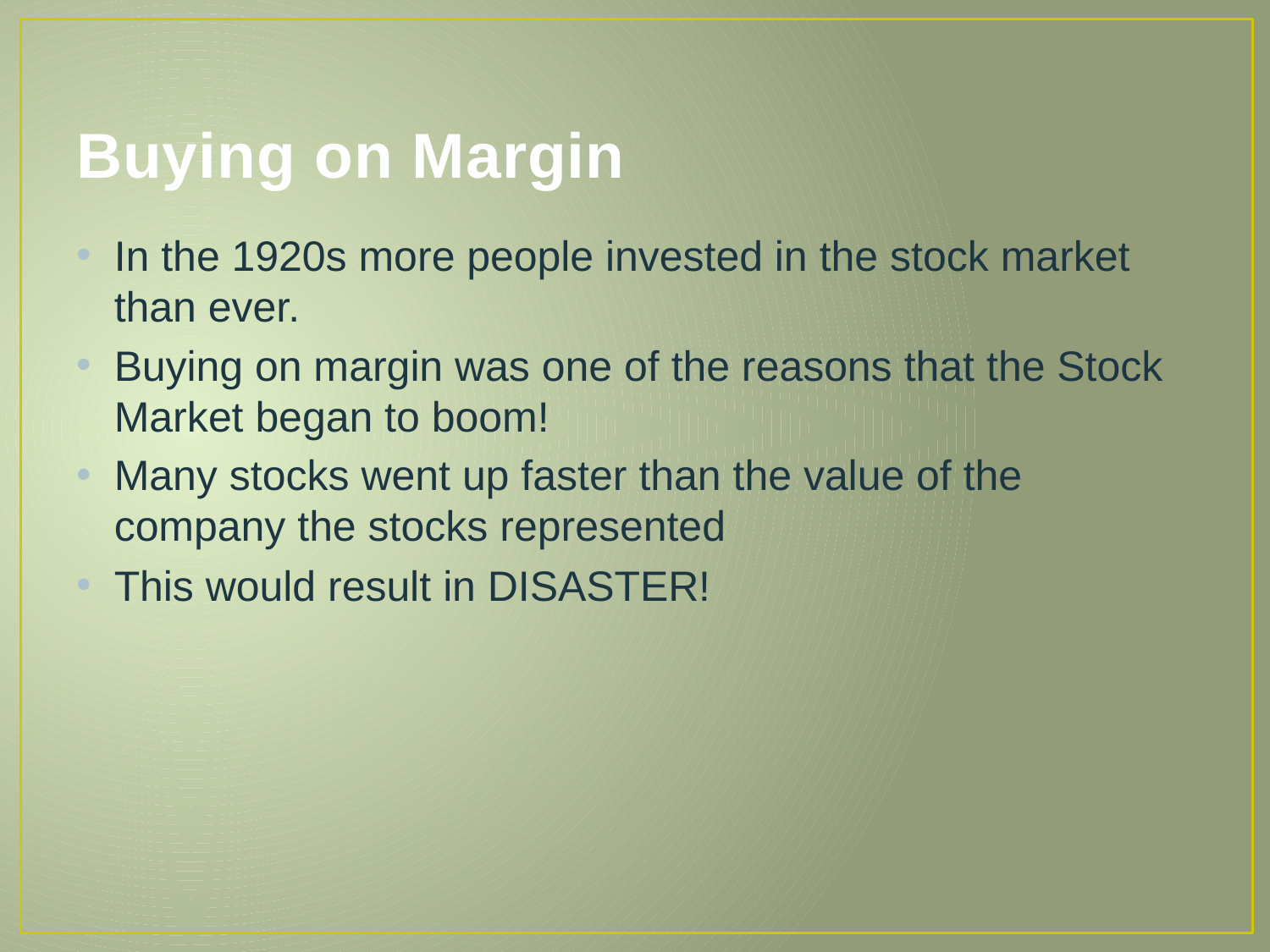

# Buying on Margin
In the 1920s more people invested in the stock market than ever.
Buying on margin was one of the reasons that the Stock Market began to boom!
Many stocks went up faster than the value of the company the stocks represented
This would result in DISASTER!